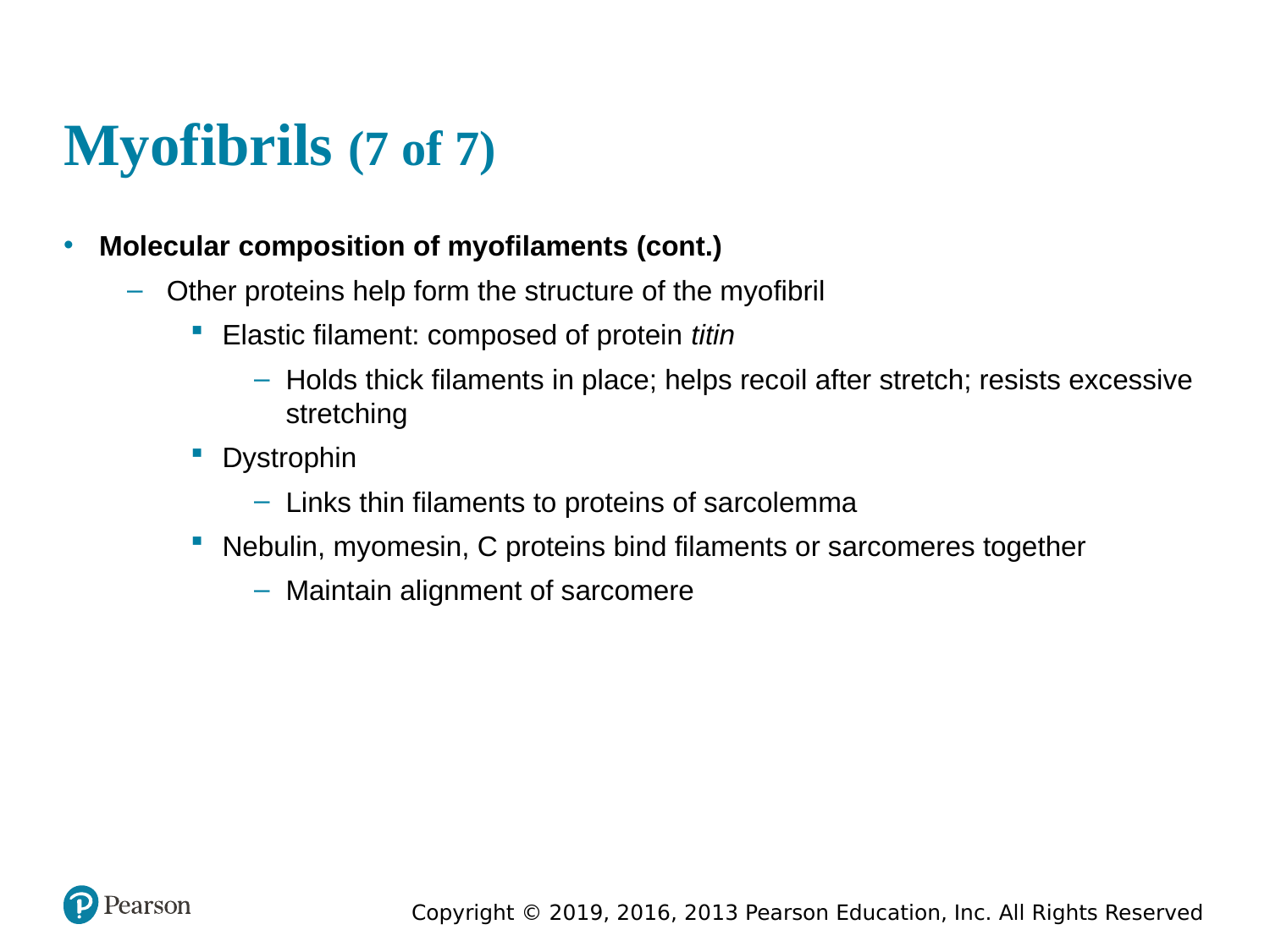

# Myofibrils (7 of 7)
Molecular composition of myofilaments (cont.)
Other proteins help form the structure of the myofibril
Elastic filament: composed of protein titin
Holds thick filaments in place; helps recoil after stretch; resists excessive stretching
Dystrophin
Links thin filaments to proteins of sarcolemma
Nebulin, myomesin, C proteins bind filaments or sarcomeres together
Maintain alignment of sarcomere